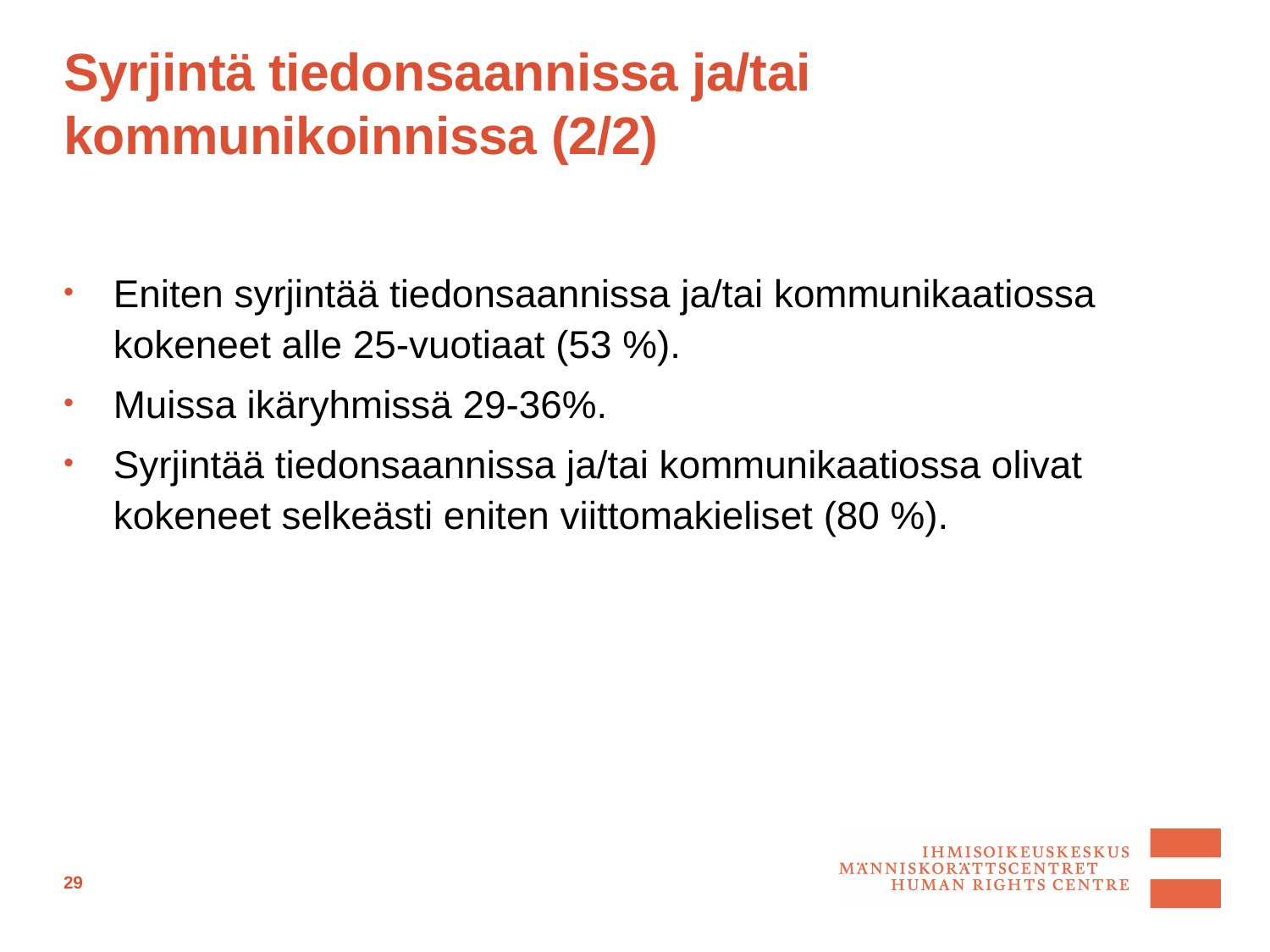

# Syrjintä tiedonsaannissa ja/tai kommunikoinnissa (2/2)

Eniten syrjintää tiedonsaannissa ja/tai kommunikaatiossa kokeneet alle 25-vuotiaat (53 %).
Muissa ikäryhmissä 29-36%.
Syrjintää tiedonsaannissa ja/tai kommunikaatiossa olivat kokeneet selkeästi eniten viittomakieliset (80 %).
29